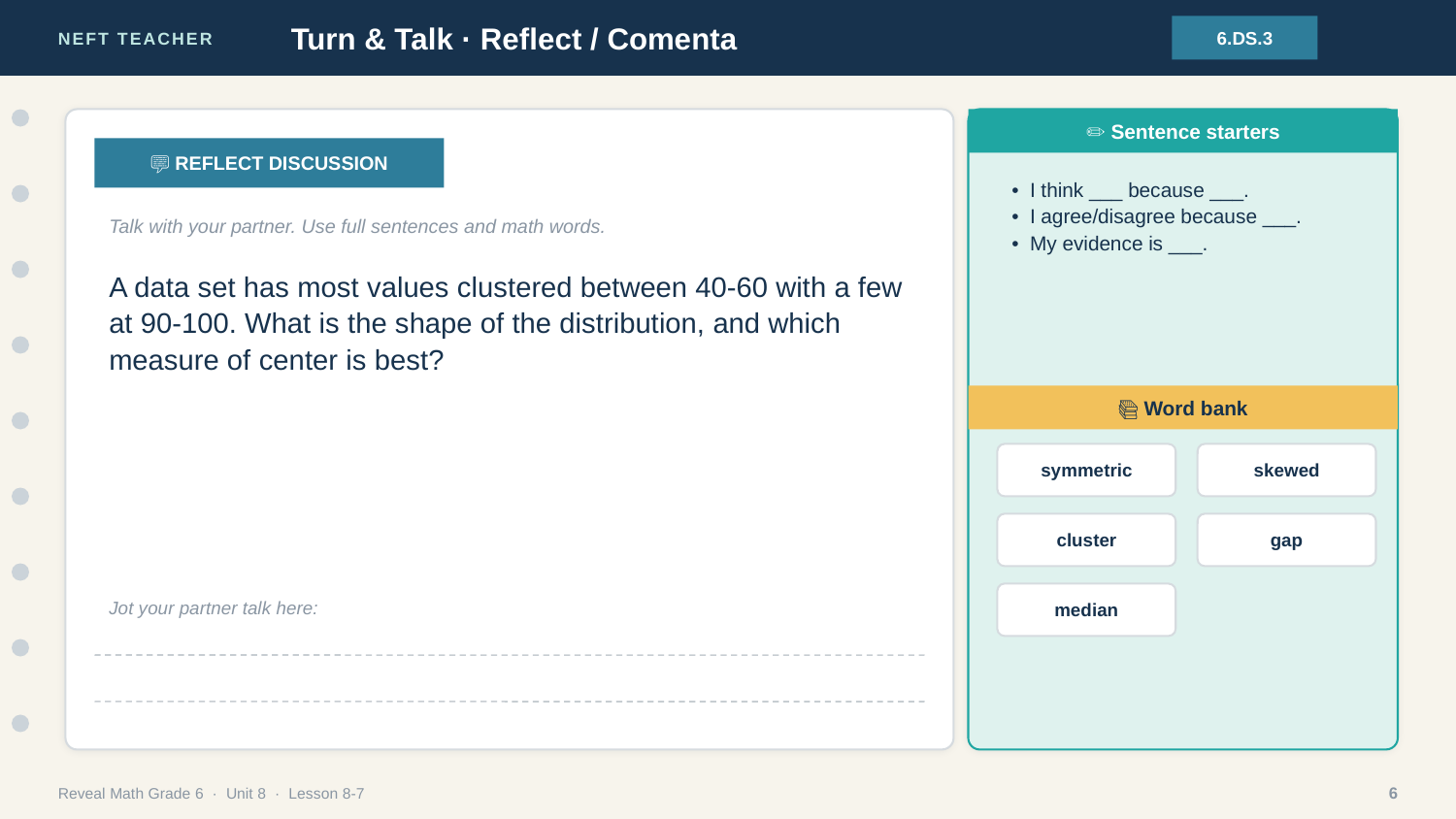

NEFT TEACHER
Turn & Talk · Reflect / Comenta
6.DS.3

✏️ Sentence starters
💬 REFLECT DISCUSSION
•  I think ___ because ___.
•  I agree/disagree because ___.
•  My evidence is ___.

Talk with your partner. Use full sentences and math words.
A data set has most values clustered between 40-60 with a few at 90-100. What is the shape of the distribution, and which measure of center is best?

📚 Word bank

symmetric
skewed

cluster
gap

median
Jot your partner talk here:

Reveal Math Grade 6  ·  Unit 8  ·  Lesson 8-7
6